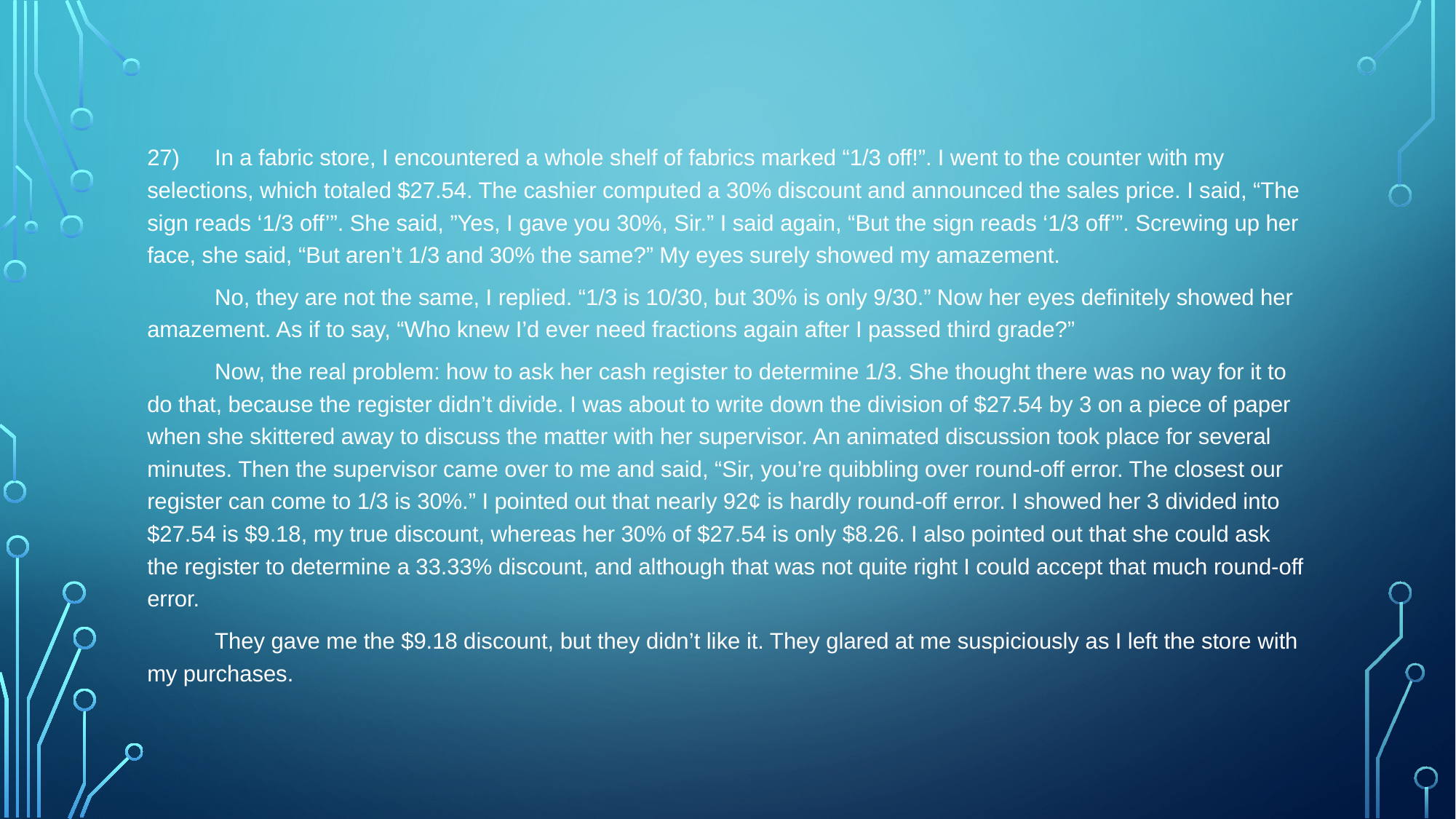

#
27)	In a fabric store, I encountered a whole shelf of fabrics marked “1/3 off!”. I went to the counter with my selections, which totaled $27.54. The cashier computed a 30% discount and announced the sales price. I said, “The sign reads ‘1/3 off’”. She said, ”Yes, I gave you 30%, Sir.” I said again, “But the sign reads ‘1/3 off’”. Screwing up her face, she said, “But aren’t 1/3 and 30% the same?” My eyes surely showed my amazement.
	No, they are not the same, I replied. “1/3 is 10/30, but 30% is only 9/30.” Now her eyes definitely showed her amazement. As if to say, “Who knew I’d ever need fractions again after I passed third grade?”
	Now, the real problem: how to ask her cash register to determine 1/3. She thought there was no way for it to do that, because the register didn’t divide. I was about to write down the division of $27.54 by 3 on a piece of paper when she skittered away to discuss the matter with her supervisor. An animated discussion took place for several minutes. Then the supervisor came over to me and said, “Sir, you’re quibbling over round-off error. The closest our register can come to 1/3 is 30%.” I pointed out that nearly 92¢ is hardly round-off error. I showed her 3 divided into $27.54 is $9.18, my true discount, whereas her 30% of $27.54 is only $8.26. I also pointed out that she could ask the register to determine a 33.33% discount, and although that was not quite right I could accept that much round-off error.
	They gave me the $9.18 discount, but they didn’t like it. They glared at me suspiciously as I left the store with my purchases.